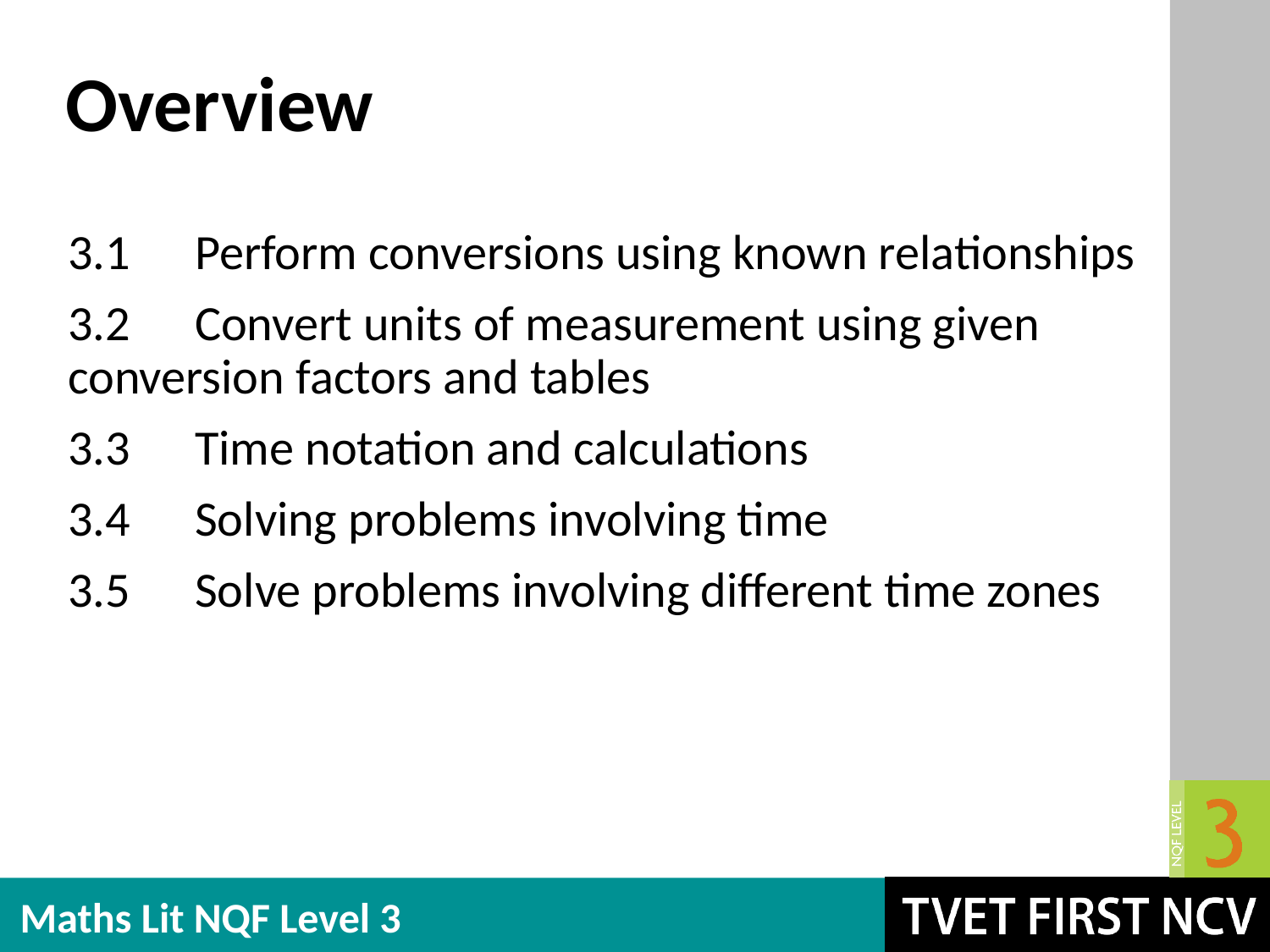

# Overview
3.1	Perform conversions using known relationships
3.2	Convert units of measurement using given 	conversion factors and tables
3.3	Time notation and calculations
3.4	Solving problems involving time
3.5	Solve problems involving different time zones